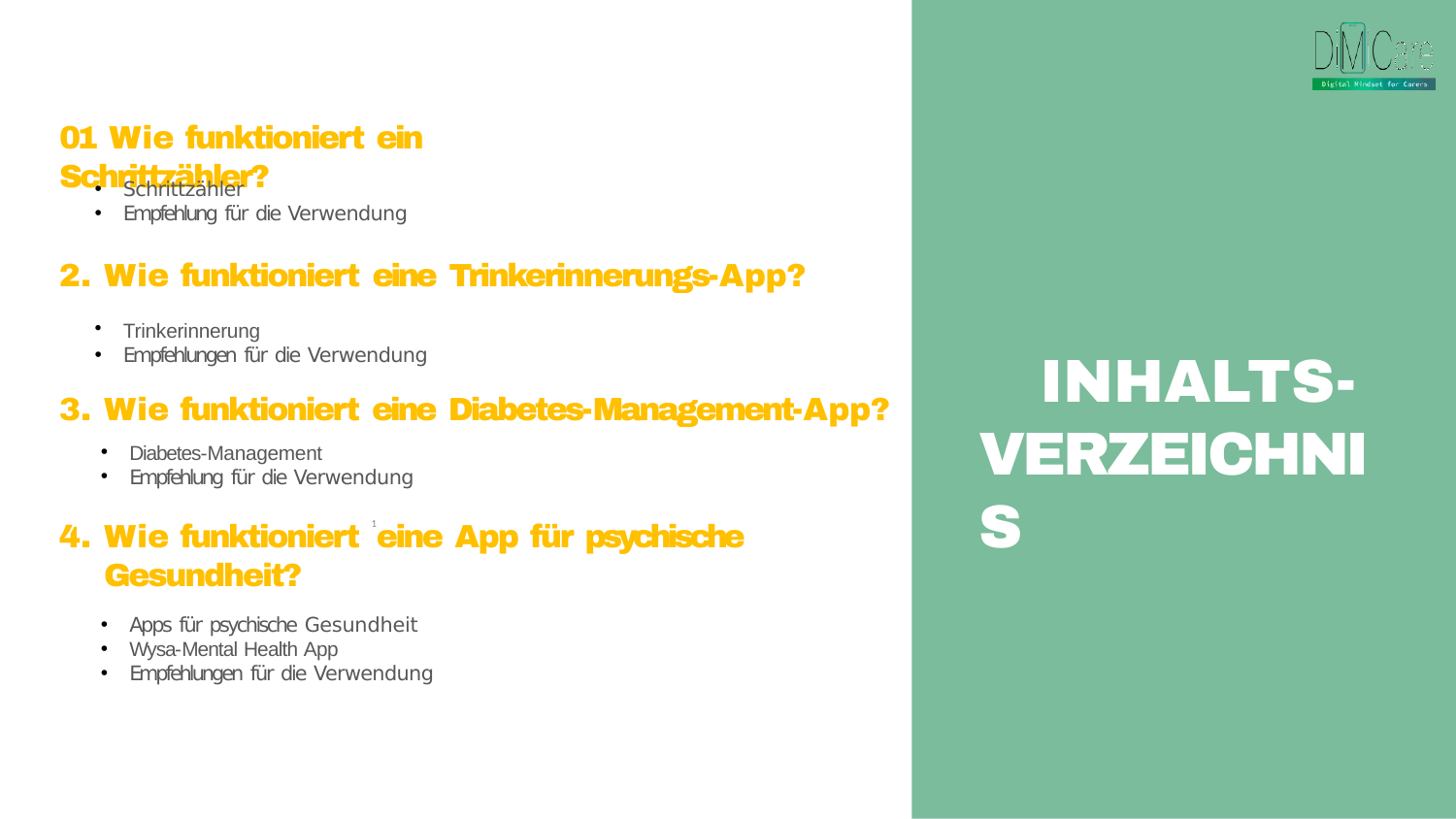

# 01 Wie funktioniert ein Schrittzähler?
Schrittzähler
Empfehlung für die Verwendung

Wie funktioniert eine Trinkerinnerungs-App?
Trinkerinnerung
Empfehlungen für die Verwendung
Wie funktioniert eine Diabetes-Management-App?
Diabetes-Management
Empfehlung für die Verwendung

Wie funktioniert 1eine App für psychische Gesundheit?
Apps für psychische Gesundheit
Wysa-Mental Health App
Empfehlungen für die Verwendung
INHALTS- VERZEICHNIS